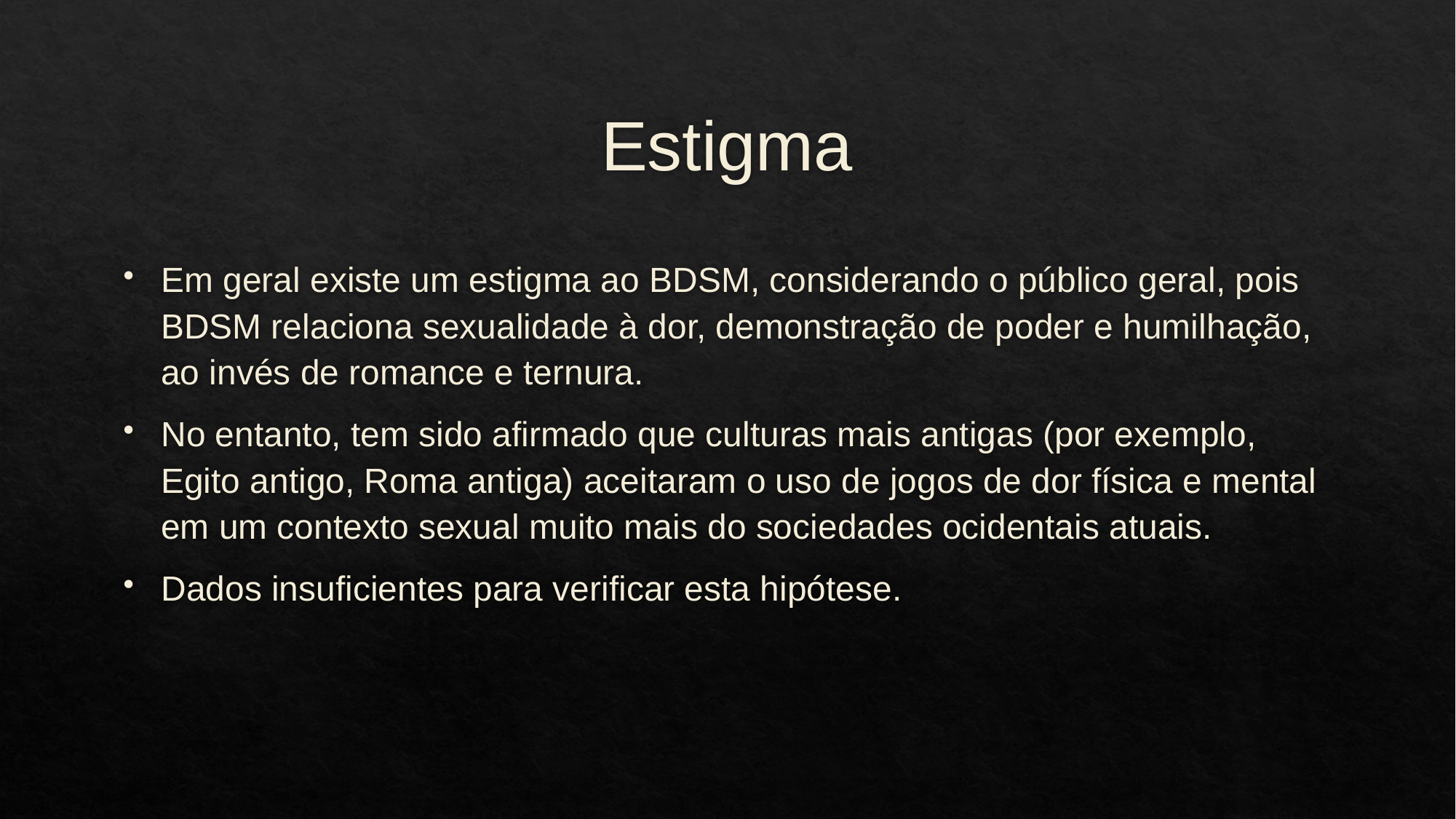

# Estigma
Em geral existe um estigma ao BDSM, considerando o público geral, pois BDSM relaciona sexualidade à dor, demonstração de poder e humilhação, ao invés de romance e ternura.
No entanto, tem sido afirmado que culturas mais antigas (por exemplo, Egito antigo, Roma antiga) aceitaram o uso de jogos de dor física e mental em um contexto sexual muito mais do sociedades ocidentais atuais.
Dados insuficientes para verificar esta hipótese.